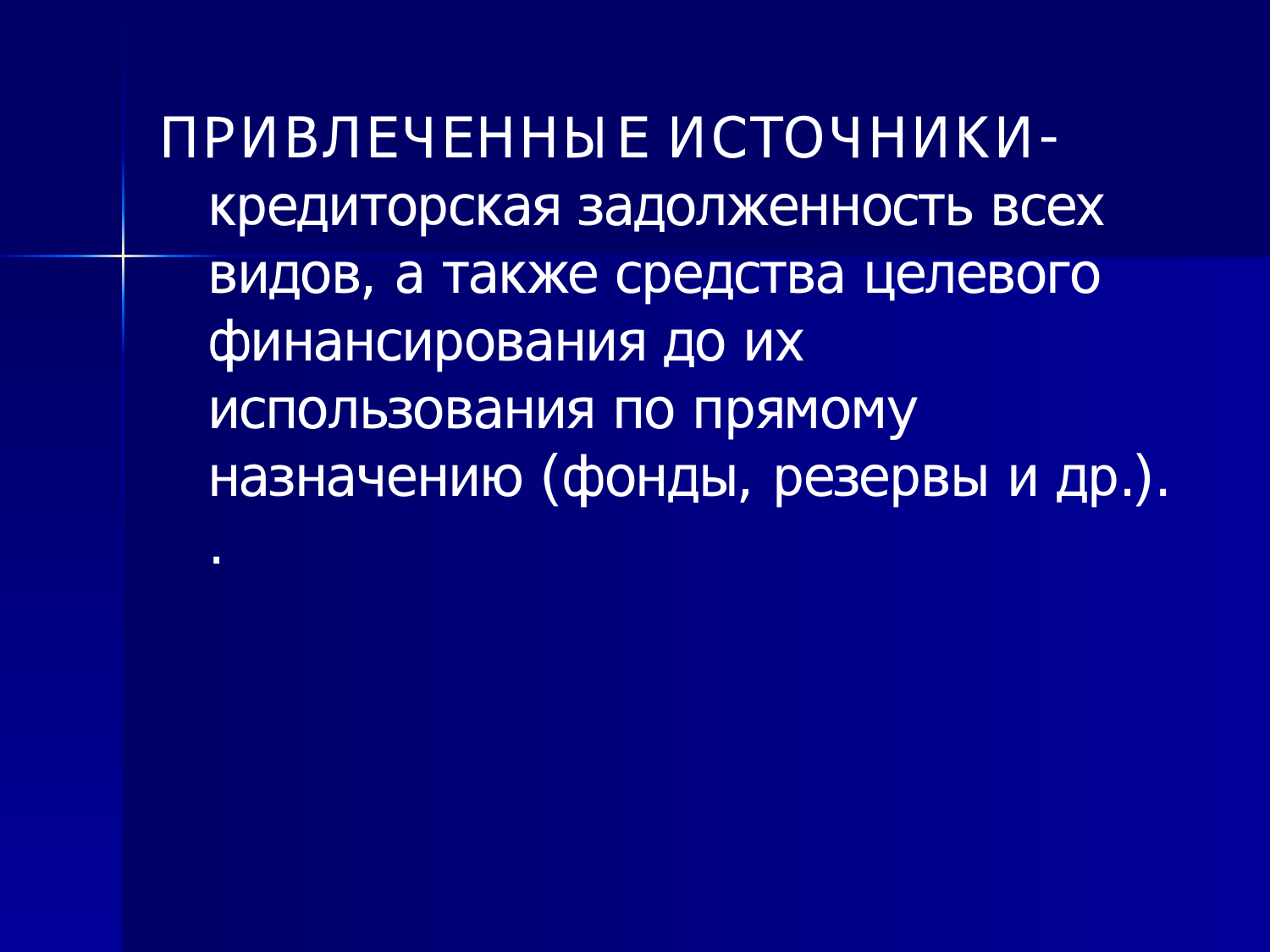

#
ПРИВЛЕЧЕННЫЕ ИСТОЧНИКИ- кредиторская задолженность всех видов, а также средства целевого финансирования до их использования по прямому назначению (фонды, резервы и др.).
.